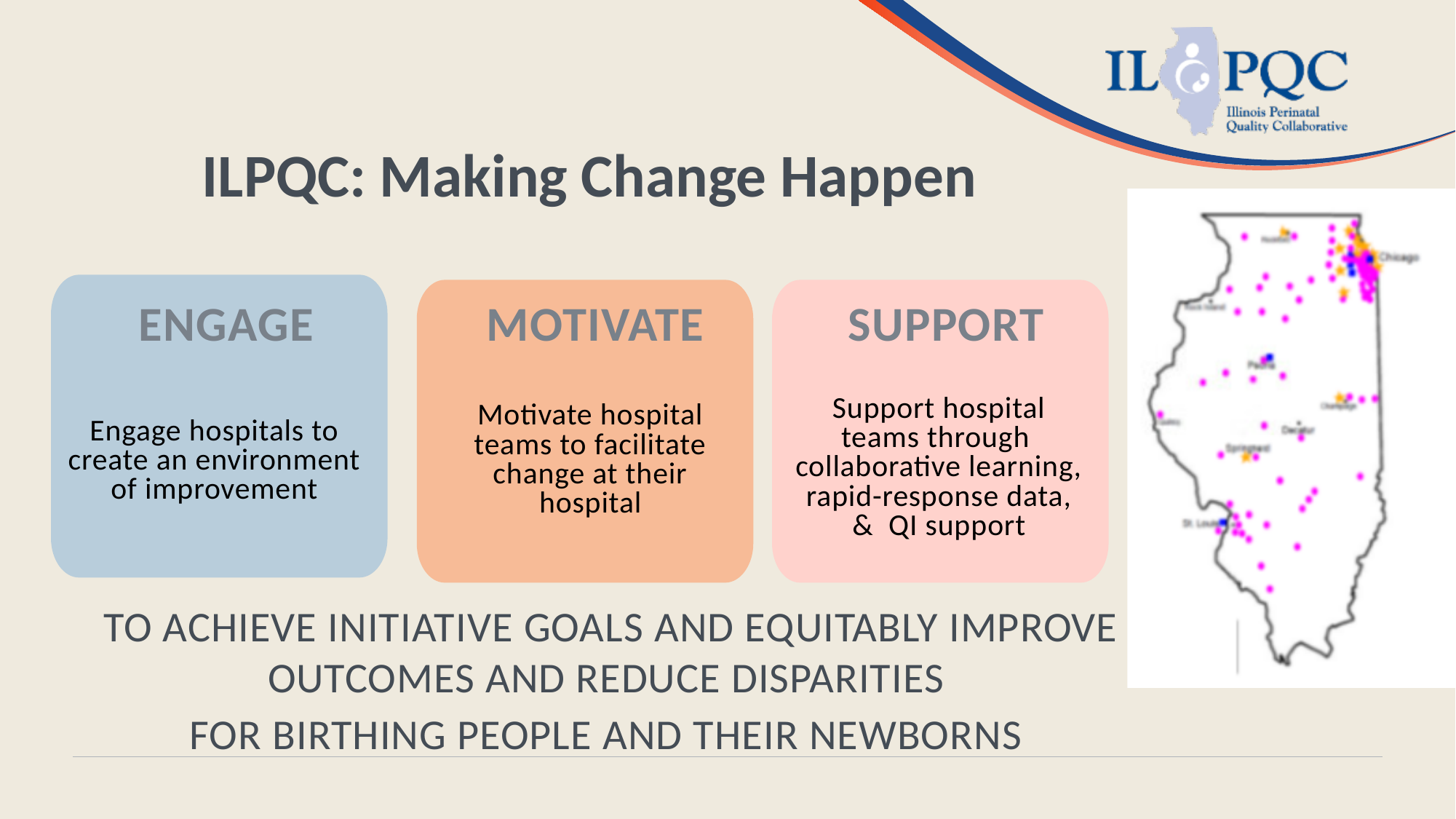

ILPQC: Making Change Happen

ENGAGE
MOTIVATE​
SUPPORT
Support hospital teams through
collaborative learning, rapid-response data, &  QI support​
Motivate hospital teams to facilitate change at their hospital
Engage hospitals to create an environment of improvement
TO ACHIEVE INITIATIVE GOALS AND EQUITABLY IMPROVE OUTCOMES AND REDUCE DISPARITIES
FOR BIRTHING PEOPLE AND THEIR NEWBORNS